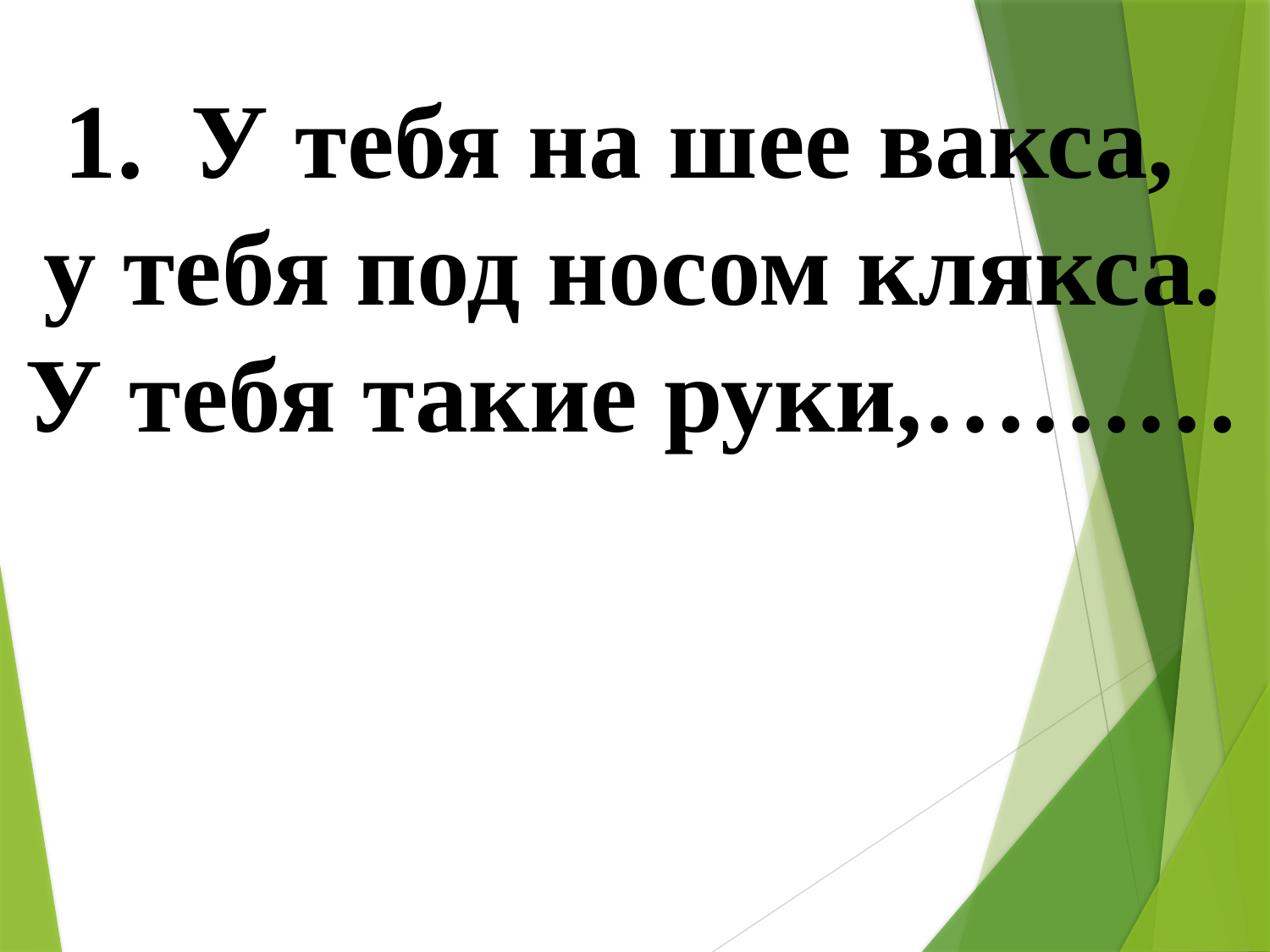

У тебя на шее вакса,
у тебя под носом клякса.
У тебя такие руки,………